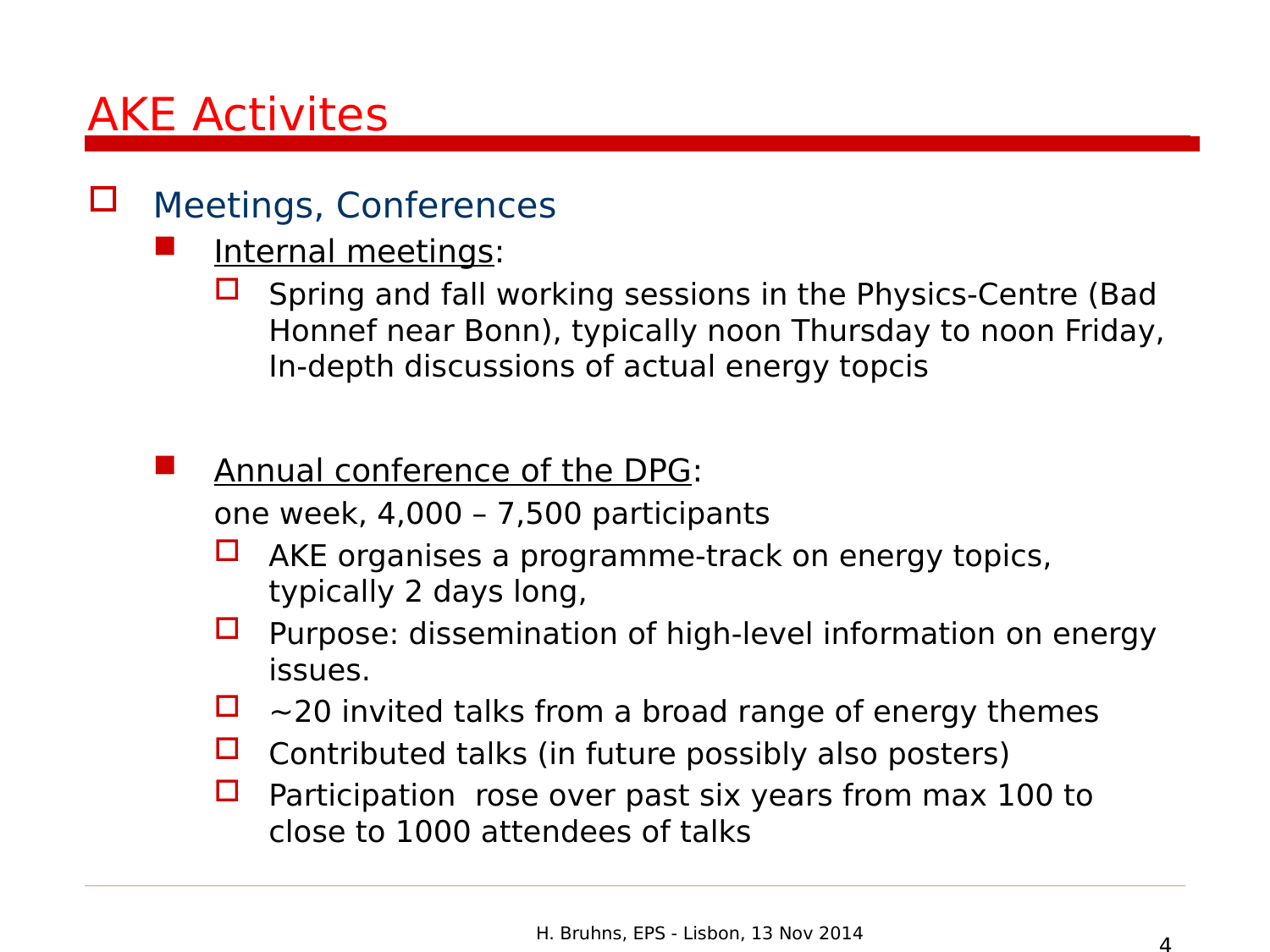

# AKE Activites
Meetings, Conferences
Internal meetings:
Spring and fall working sessions in the Physics-Centre (Bad Honnef near Bonn), typically noon Thursday to noon Friday, In-depth discussions of actual energy topcis

Annual conference of the DPG:
one week, 4,000 – 7,500 participants
AKE organises a programme-track on energy topics, typically 2 days long,
Purpose: dissemination of high-level information on energy issues.
~20 invited talks from a broad range of energy themes
Contributed talks (in future possibly also posters)
Participation  rose over past six years from max 100 to close to 1000 attendees of talks

H. Bruhns, EPS - Lisbon, 13 Nov 2014
4